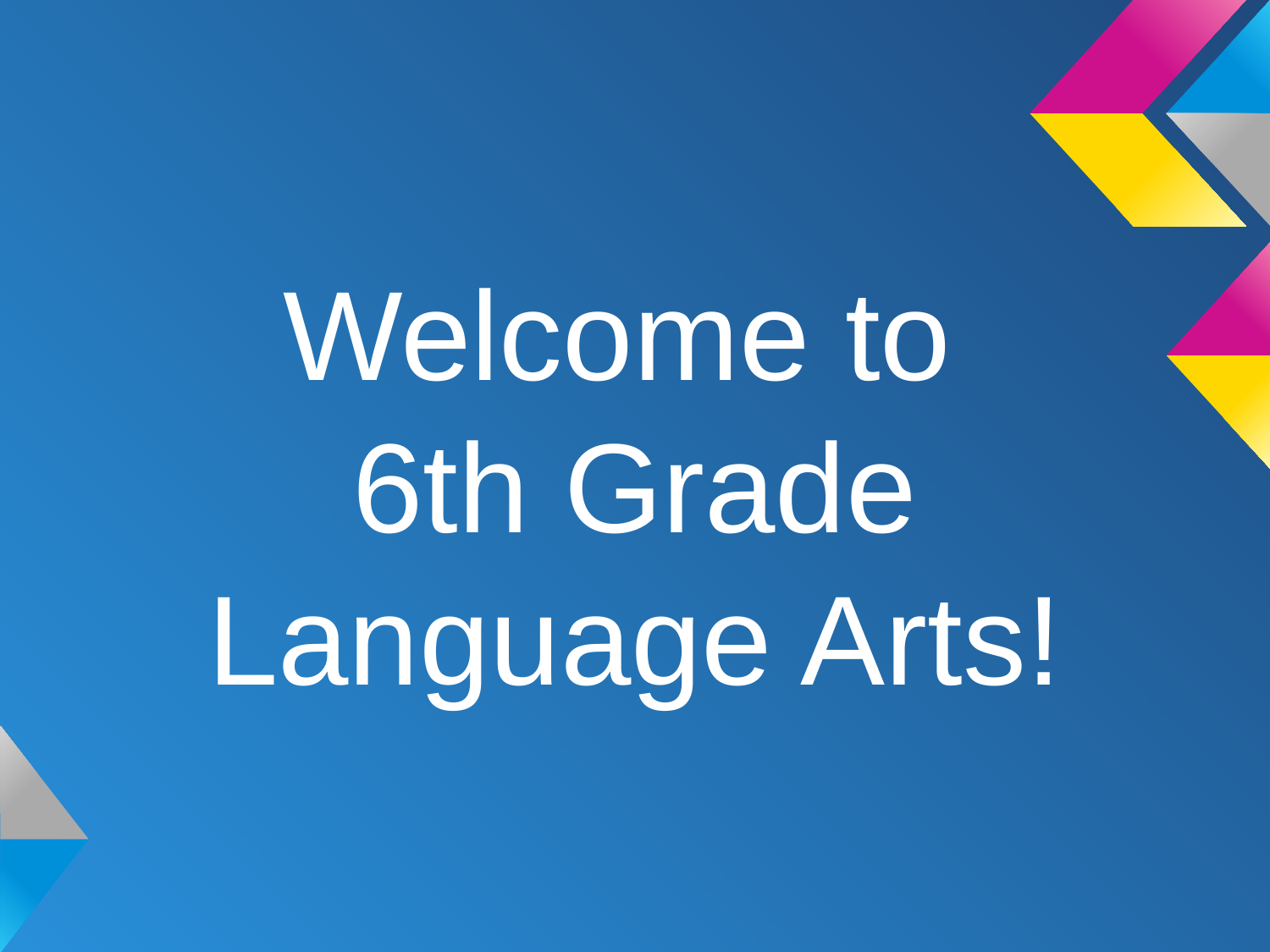

#

Welcome to
6th Grade Language Arts!